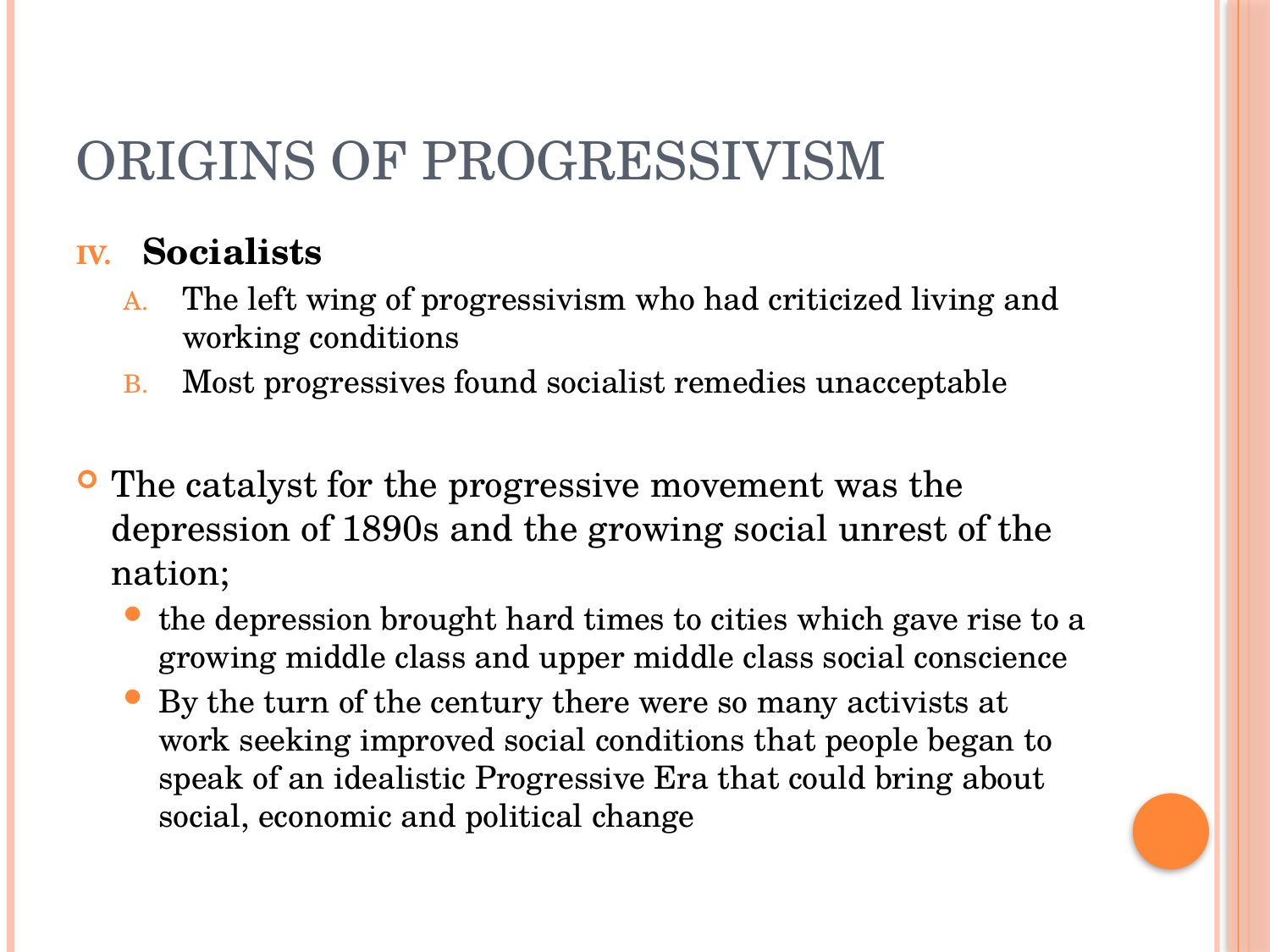

# Origins of Progressivism
Socialists
The left wing of progressivism who had criticized living and working conditions
Most progressives found socialist remedies unacceptable

The catalyst for the progressive movement was the depression of 1890s and the growing social unrest of the nation;
the depression brought hard times to cities which gave rise to a growing middle class and upper middle class social conscience
By the turn of the century there were so many activists at work seeking improved social conditions that people began to speak of an idealistic Progressive Era that could bring about social, economic and political change